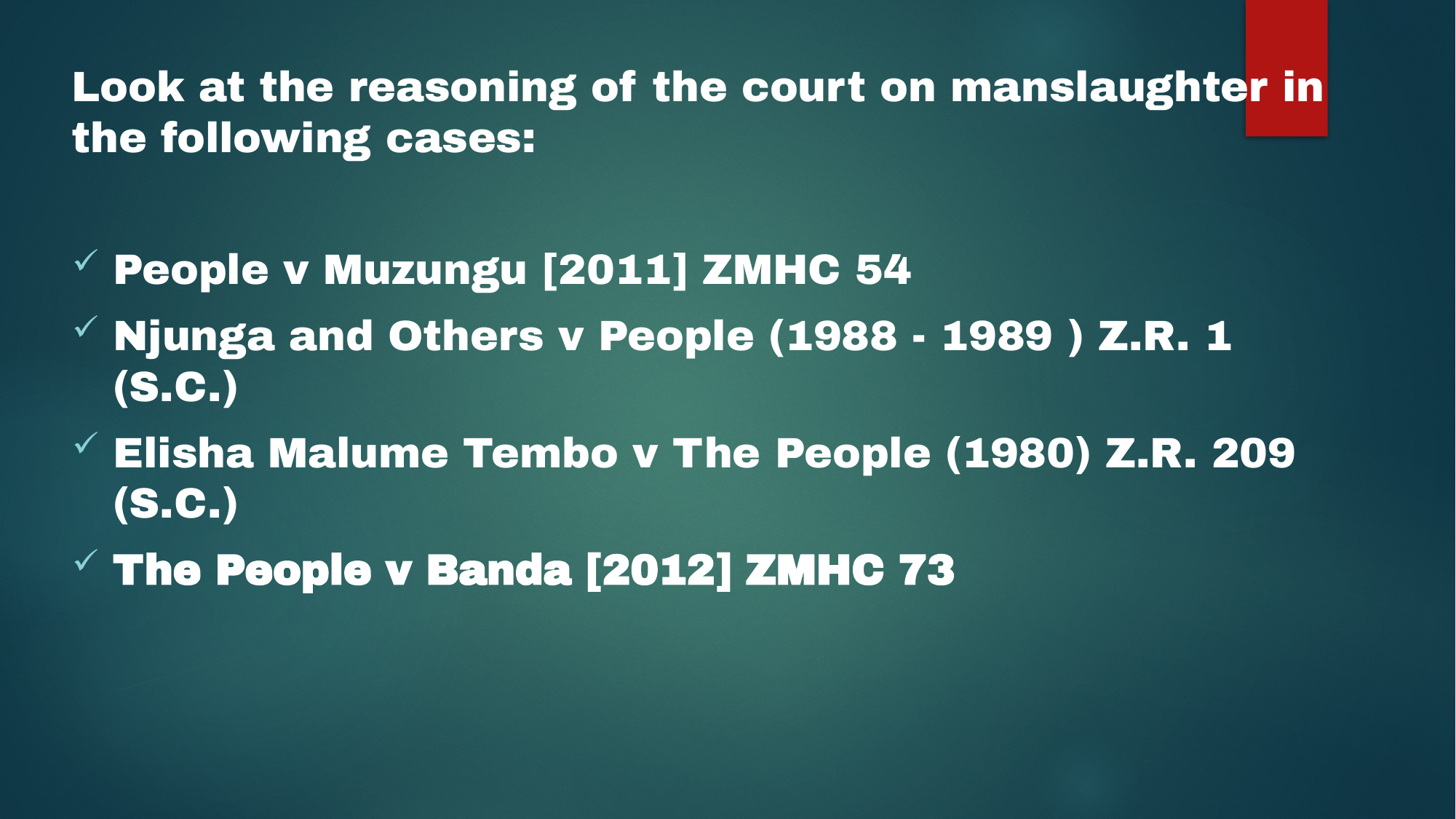

Look at the reasoning of the court on manslaughter in the following cases:

People v Muzungu [2011] ZMHC 54
Njunga and Others v People (1988 - 1989 ) Z.R. 1 (S.C.)
Elisha Malume Tembo v The People (1980) Z.R. 209 (S.C.)
The People v Banda [2012] ZMHC 73